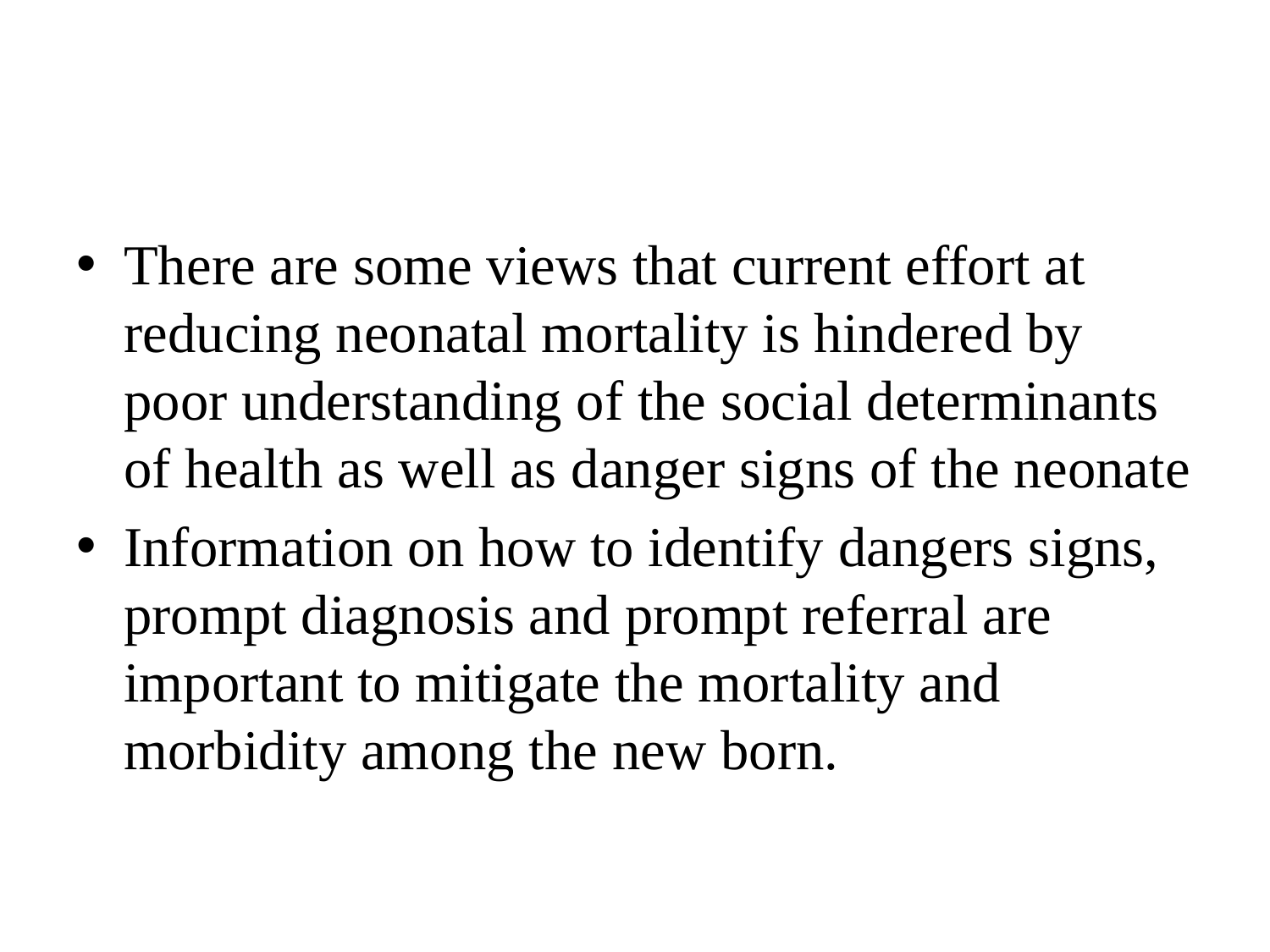

#
There are some views that current effort at reducing neonatal mortality is hindered by poor understanding of the social determinants of health as well as danger signs of the neonate
Information on how to identify dangers signs, prompt diagnosis and prompt referral are important to mitigate the mortality and morbidity among the new born.